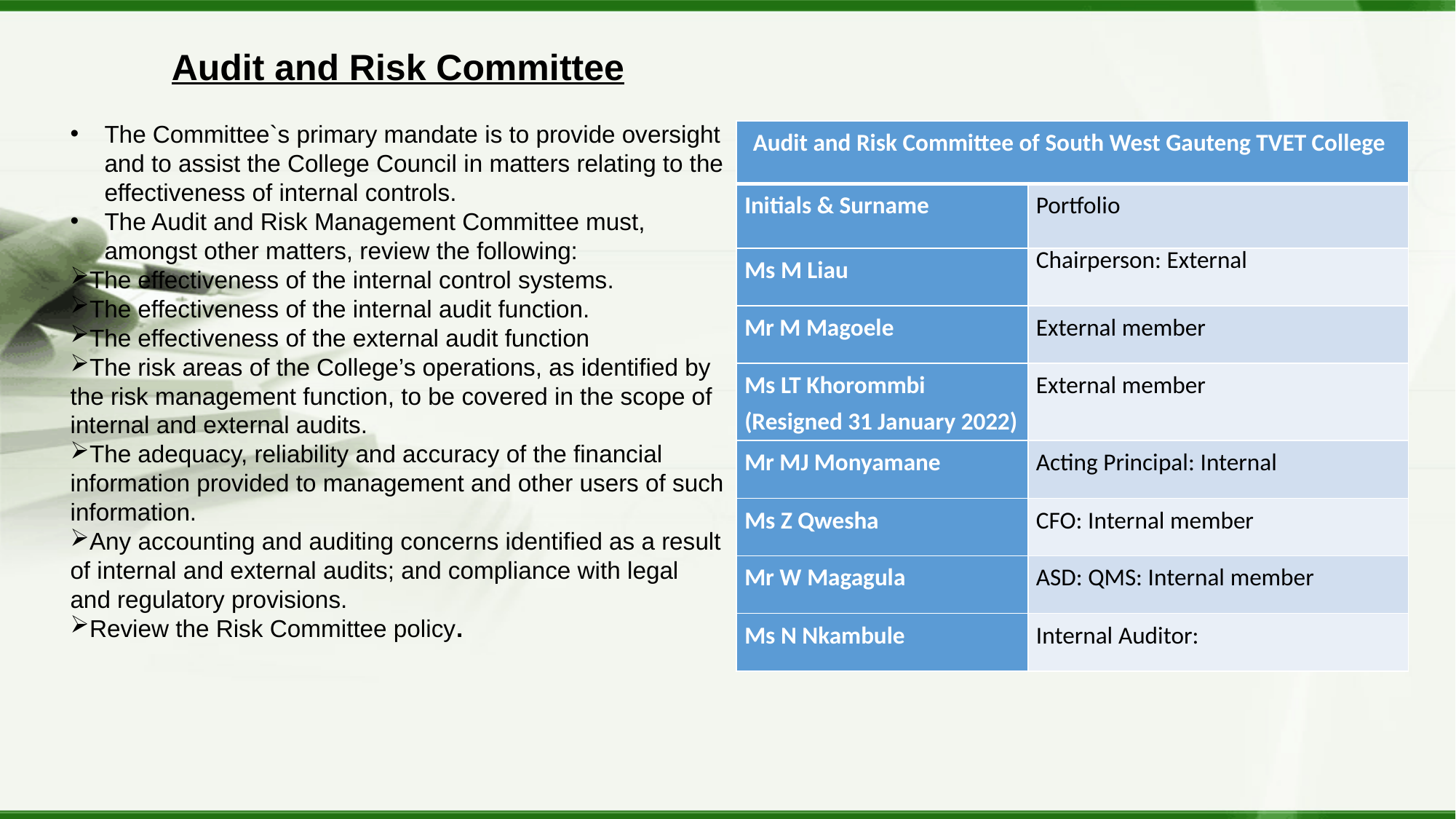

Audit and Risk Committee

The Committee`s primary mandate is to provide oversight and to assist the College Council in matters relating to the effectiveness of internal controls.
The Audit and Risk Management Committee must, amongst other matters, review the following:
The effectiveness of the internal control systems.
The effectiveness of the internal audit function.
The effectiveness of the external audit function
The risk areas of the College’s operations, as identified by the risk management function, to be covered in the scope of internal and external audits.
The adequacy, reliability and accuracy of the financial information provided to management and other users of such information.
Any accounting and auditing concerns identified as a result of internal and external audits; and compliance with legal and regulatory provisions.
Review the Risk Committee policy.

| Audit and Risk Committee of South West Gauteng TVET College |  |
| --- | --- |
| Initials & Surname | Portfolio |
| Ms M Liau | Chairperson: External |
| Mr M Magoele | External member |
| Ms LT Khorommbi (Resigned 31 January 2022) | External member |
| Mr MJ Monyamane | Acting Principal: Internal |
| Ms Z Qwesha | CFO: Internal member |
| Mr W Magagula | ASD: QMS: Internal member |
| Ms N Nkambule | Internal Auditor: |